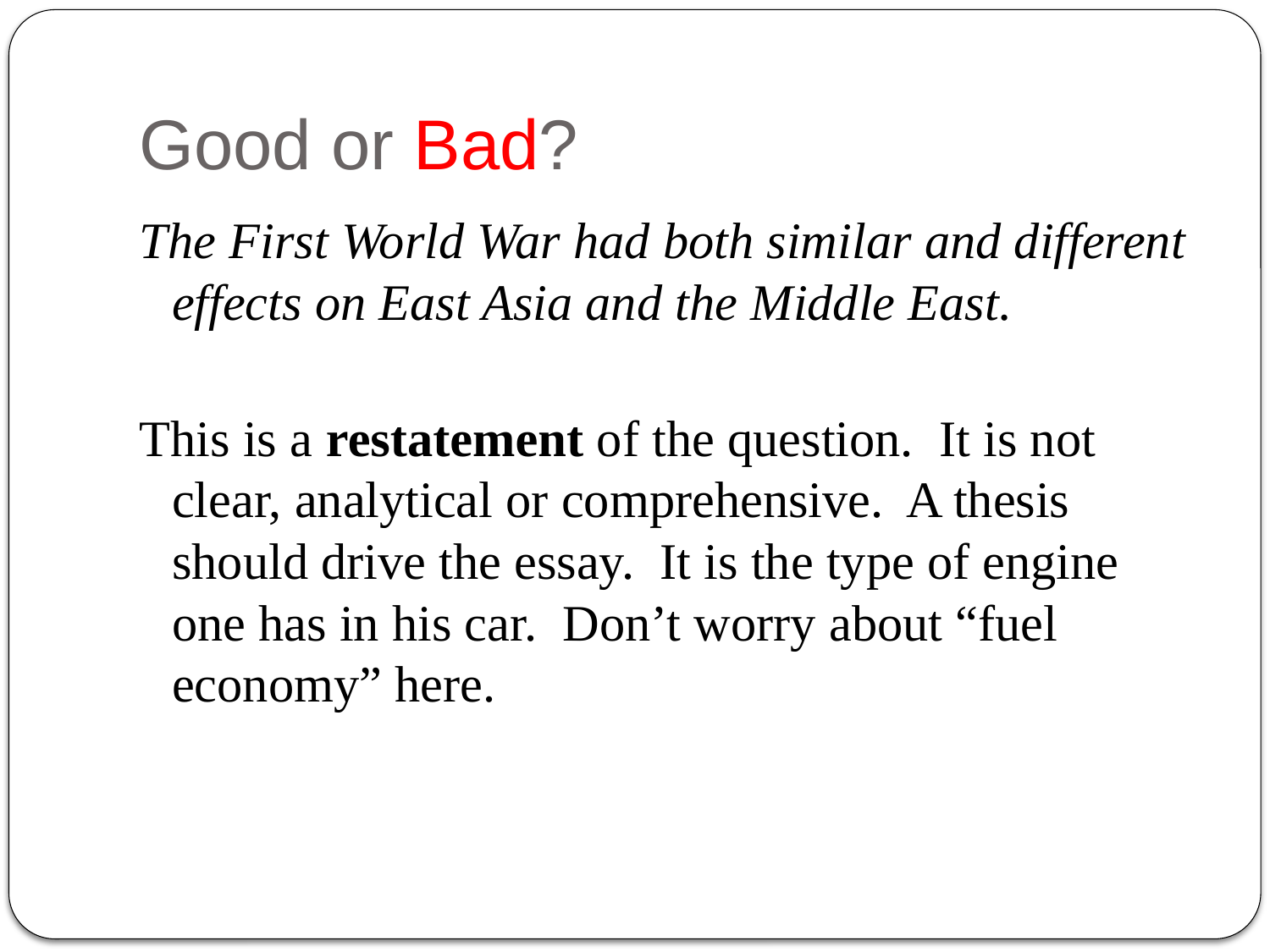

# Good or Bad?
The First World War had both similar and different effects on East Asia and the Middle East.

This is a restatement of the question.  It is not clear, analytical or comprehensive.  A thesis should drive the essay.  It is the type of engine one has in his car.  Don’t worry about “fuel economy” here.